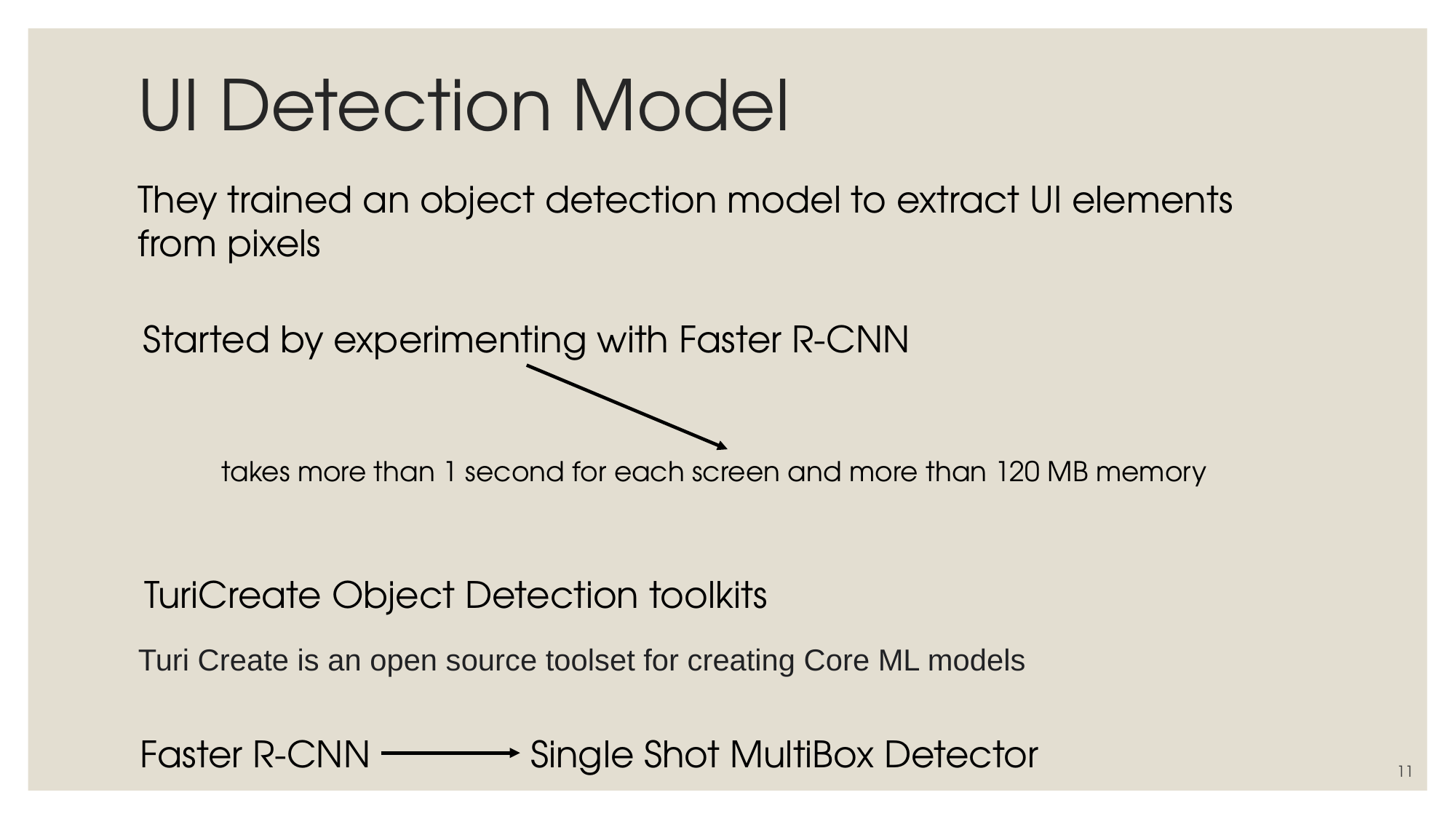

# UI Detection Model
They trained an object detection model to extract UI elements from pixels
Started by experimenting with Faster R-CNN
takes more than 1 second for each screen and more than 120 MB memory
TuriCreate Object Detection toolkits
Turi Create is an open source toolset for creating Core ML models
Faster R-CNN
Single Shot MultiBox Detector
11